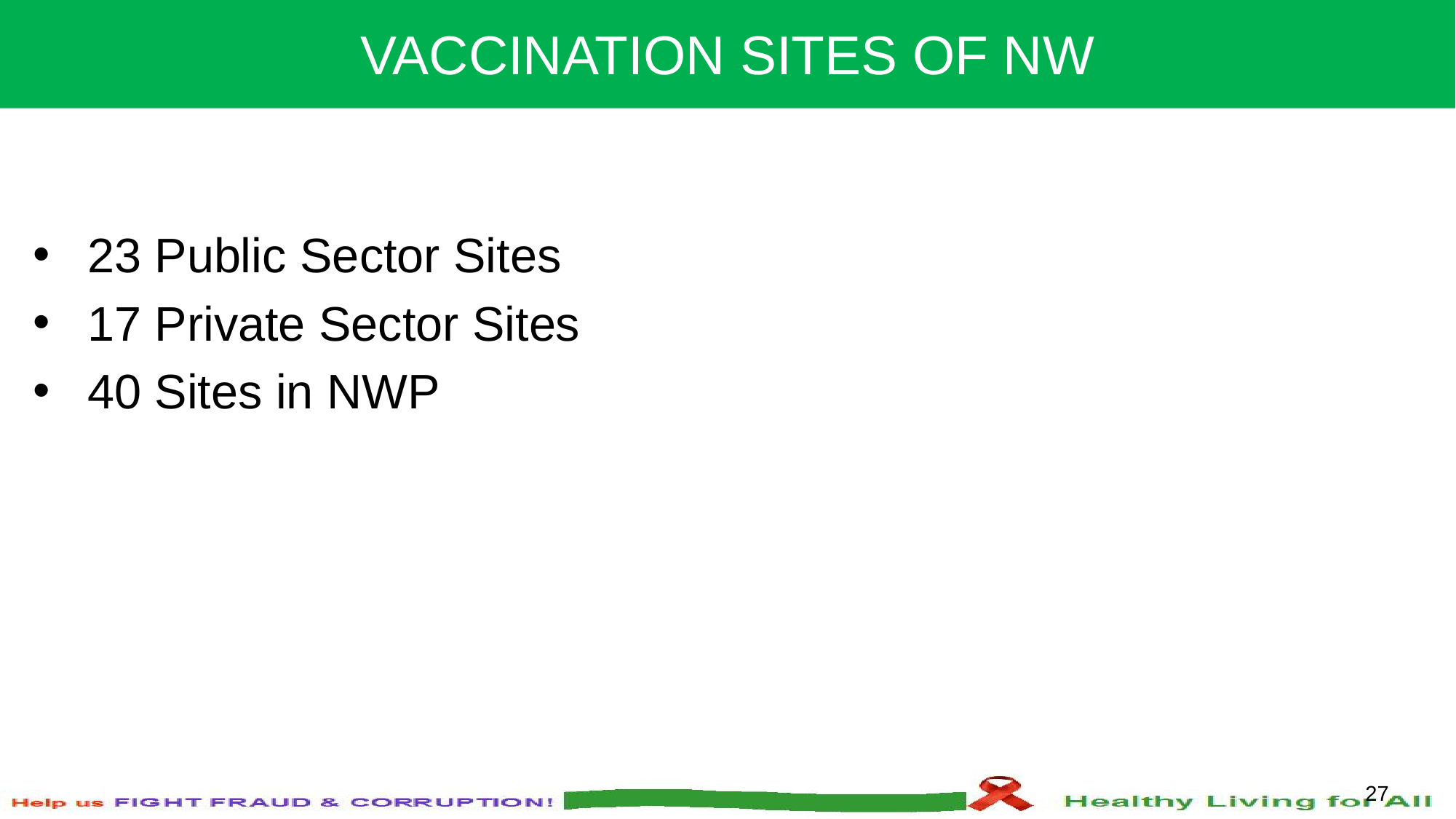

VACCINATION SITES OF NW
23 Public Sector Sites
17 Private Sector Sites
40 Sites in NWP

27